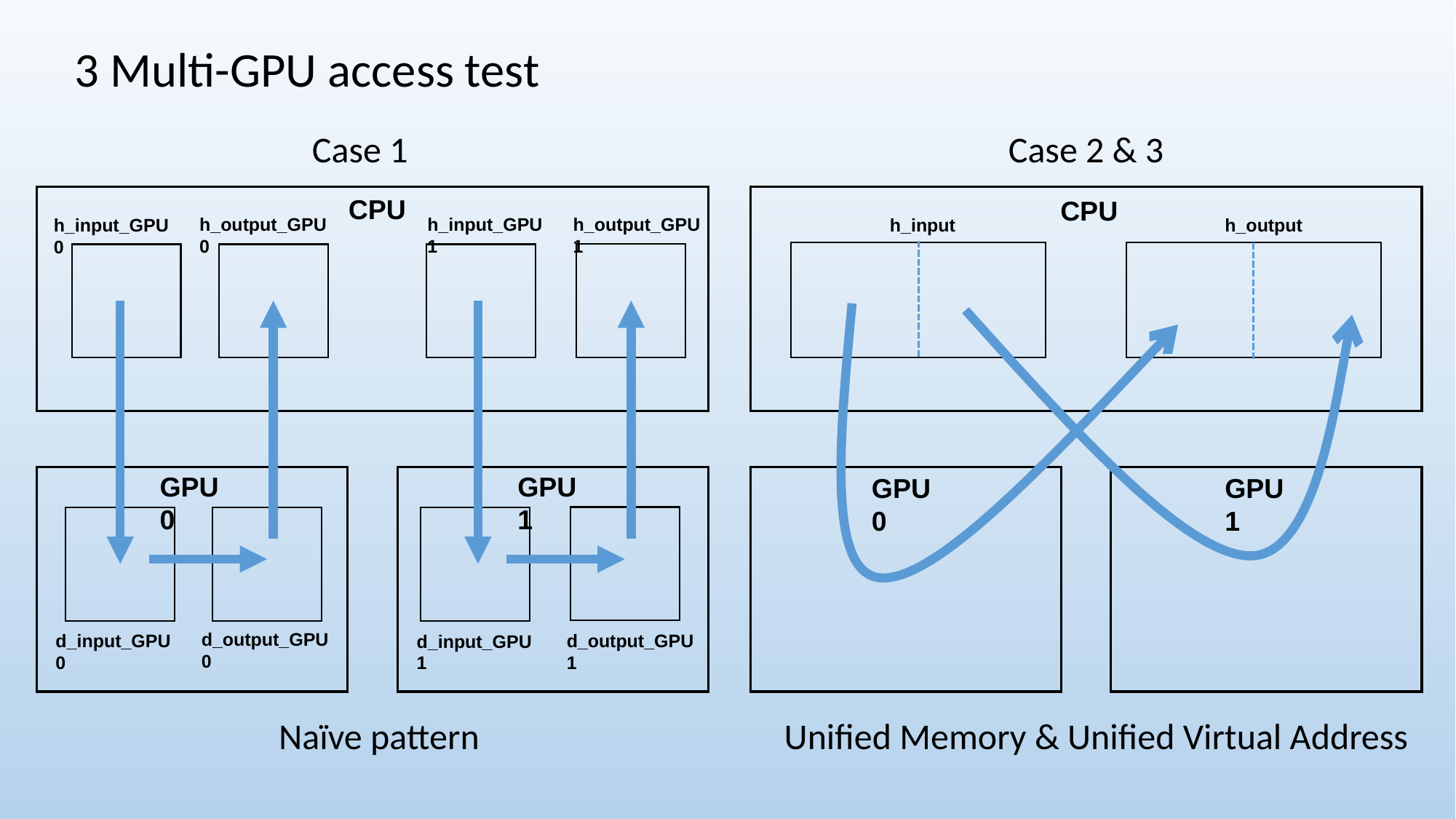

3 Multi-GPU access test
Case 1
Case 2 & 3

CPU

CPU
h_output_GPU0
h_output_GPU1
h_input_GPU1
h_input_GPU0
h_input
h_output

GPU0
GPU1
GPU0
GPU1

d_output_GPU0
d_input_GPU0
d_output_GPU1
d_input_GPU1
Naïve pattern
Unified Memory & Unified Virtual Address